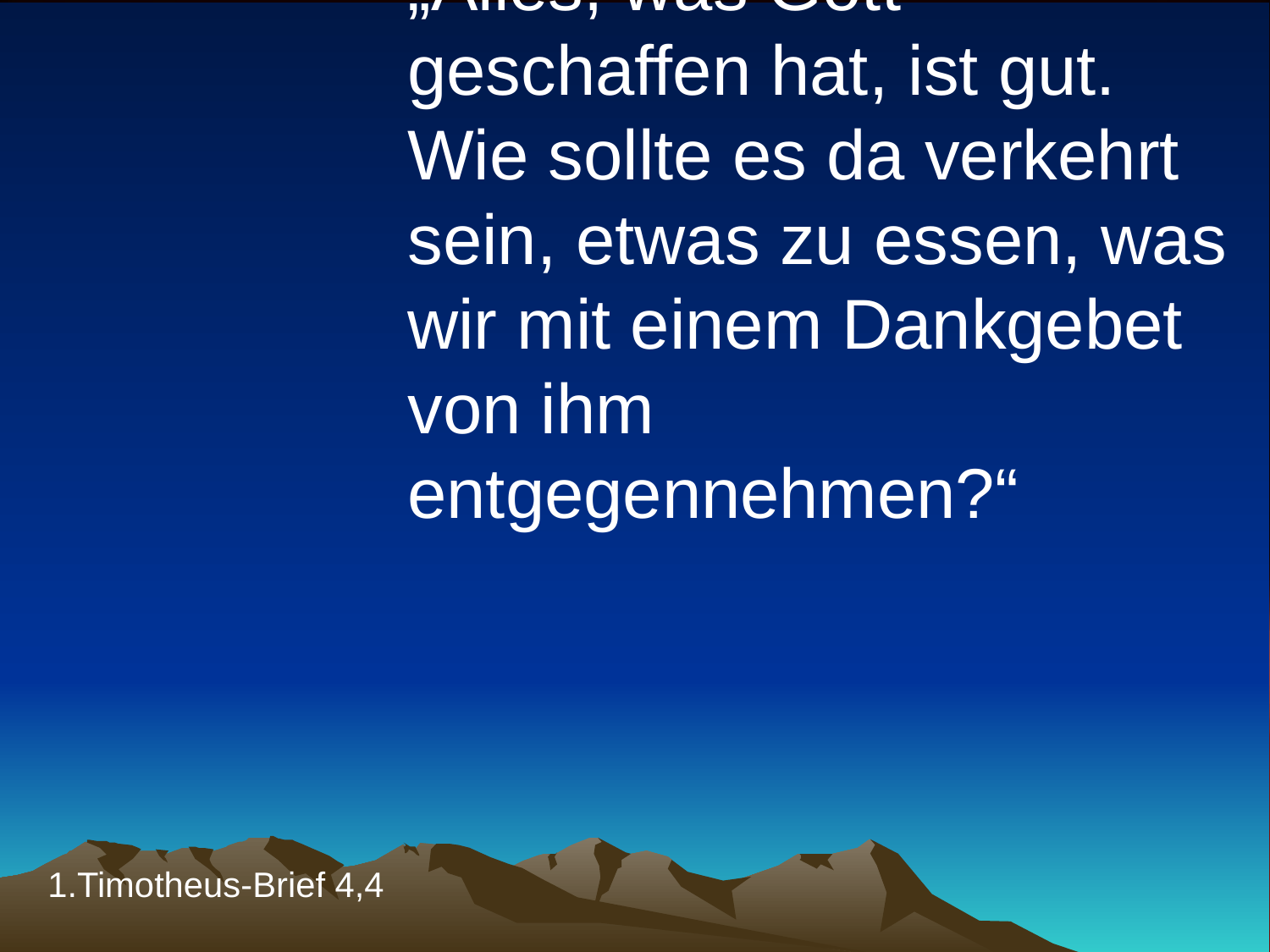

# „Alles, was Gott geschaffen hat, ist gut. Wie sollte es da verkehrt sein, etwas zu essen, was wir mit einem Dankgebet von ihm entgegennehmen?“
1.Timotheus-Brief 4,4